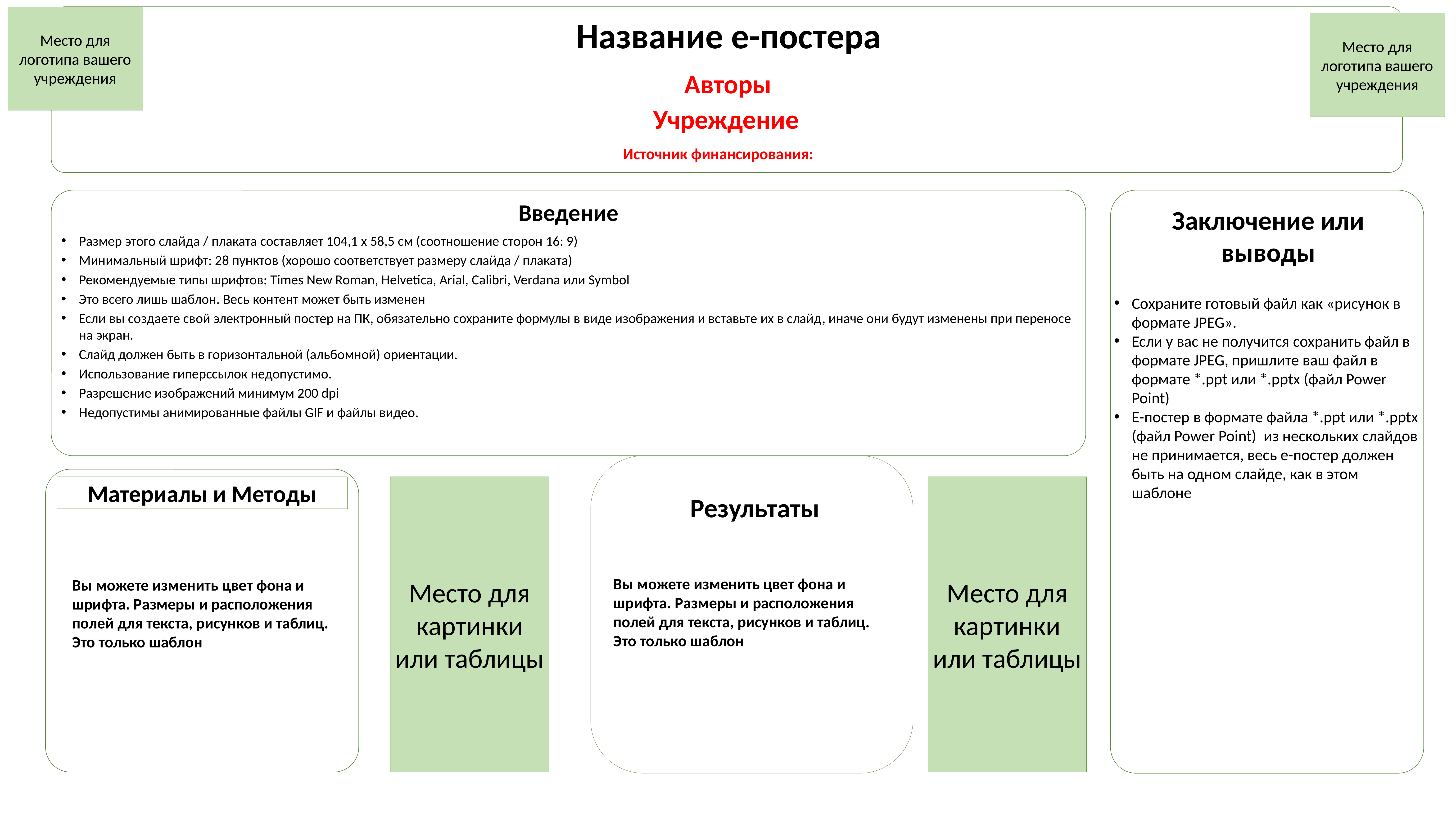

Место для логотипа вашего учреждения

Место для логотипа вашего учреждения
Название е-постера

Авторы
Учреждение
Author’s Names
Источник финансирования:

Заключение или выводы
Сохраните готовый файл как «рисунок в формате JPEG».
Если у вас не получится сохранить файл в формате JPEG, пришлите ваш файл в формате *.ppt или *.pptx (файл Power Point)
Е-постер в формате файла *.ppt или *.pptx (файл Power Point)  из нескольких слайдов не принимается, весь е-постер должен быть на одном слайде, как в этом шаблоне
Введение
Размер этого слайда / плаката составляет 104,1 x 58,5 см (соотношение сторон 16: 9)
Минимальный шрифт: 28 пунктов (хорошо соответствует размеру слайда / плаката)
Рекомендуемые типы шрифтов: Times New Roman, Helvetica, Arial, Calibri, Verdana или Symbol
Это всего лишь шаблон. Весь контент может быть изменен
Если вы создаете свой электронный постер на ПК, обязательно сохраните формулы в виде изображения и вставьте их в слайд, иначе они будут изменены при переносе на экран.
Слайд должен быть в горизонтальной (альбомной) ориентации.
Использование гиперссылок недопустимо.
Разрешение изображений минимум 200 dpi
Недопустимы анимированные файлы GIF и файлы видео.

Материалы и Методы
Место для картинки или таблицы
Место для картинки или таблицы
Результаты
Вы можете изменить цвет фона и шрифта. Размеры и расположения полей для текста, рисунков и таблиц. Это только шаблон
Вы можете изменить цвет фона и шрифта. Размеры и расположения полей для текста, рисунков и таблиц. Это только шаблон